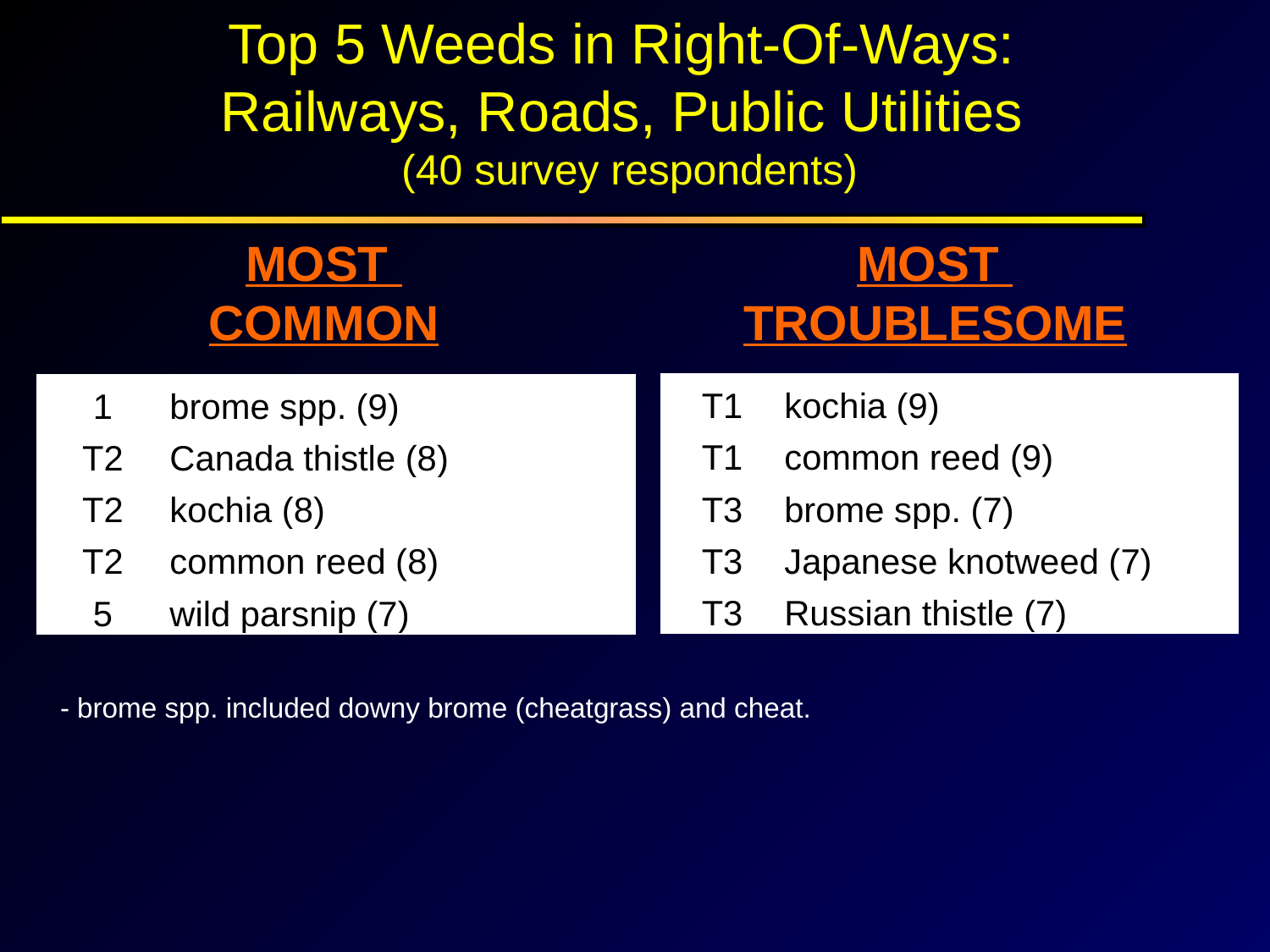

Top 5 Weeds in Right-Of-Ways:
Railways, Roads, Public Utilities
(40 survey respondents)

MOST
COMMON
MOST
TROUBLESOME
| T1 | kochia (9) |
| --- | --- |
| T1 | common reed (9) |
| T3 | brome spp. (7) |
| T3 | Japanese knotweed (7) |
| T3 | Russian thistle (7) |
| 1 | brome spp. (9) |
| --- | --- |
| T2 | Canada thistle (8) |
| T2 | kochia (8) |
| T2 | common reed (8) |
| 5 | wild parsnip (7) |

- brome spp. included downy brome (cheatgrass) and cheat.